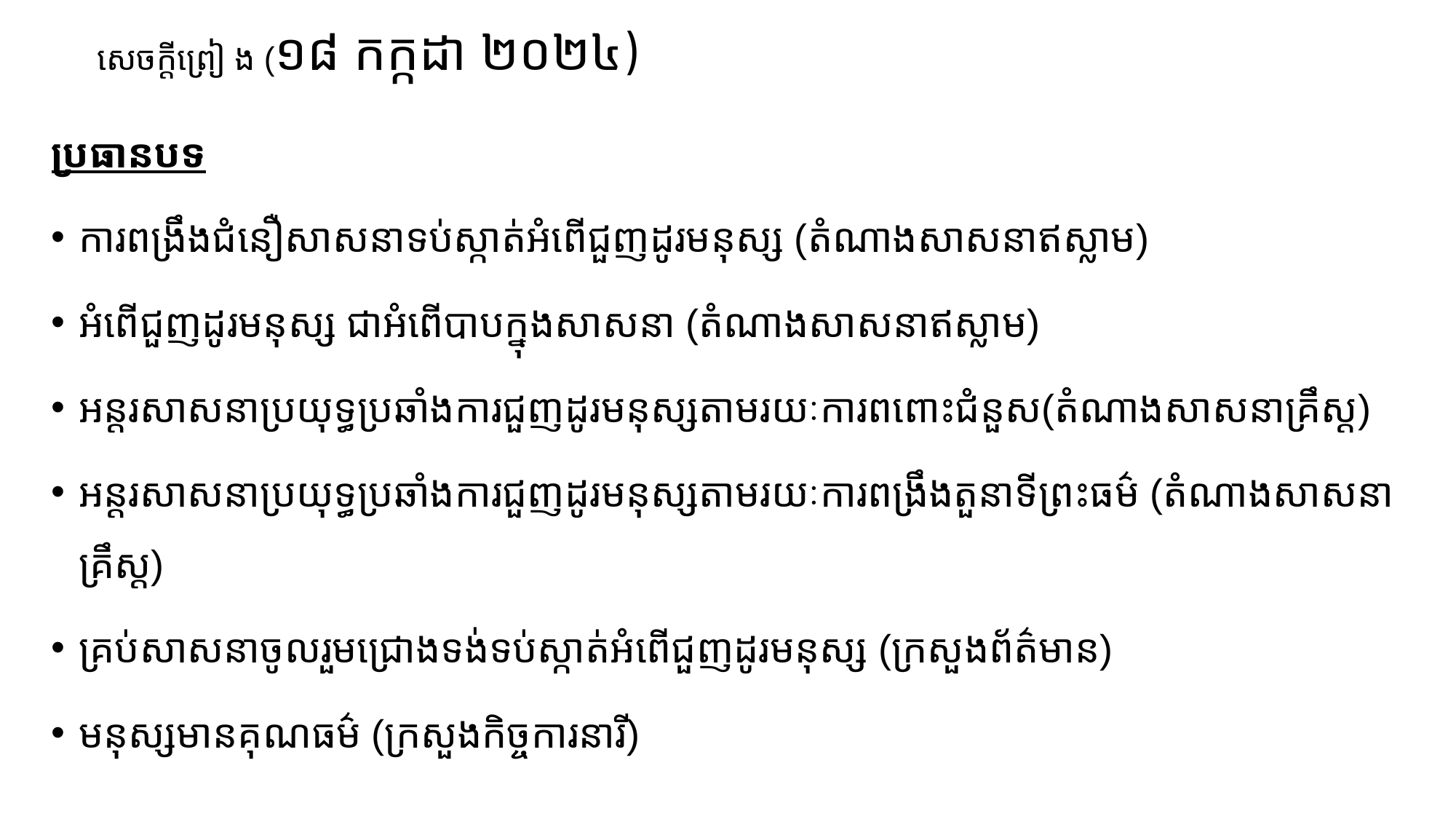

# សេចក្តីព្រៀ ង (១៨ កក្កដា ២០២៤)​
ប្រធានបទ
ការពង្រឹងជំនឿសាសនាទប់ស្កាត់អំពើជួញដូរមនុស្ស (តំណាងសាសនាឥស្លាម)
អំពើជួញដូរមនុស្ស ជាអំពើបាបក្នុងសាសនា (តំណាងសាសនាឥស្លាម)
អន្តរសាសនាប្រយុទ្ធប្រឆាំងការជួញដូរមនុស្សតាមរយៈការពពោះជំនួស(តំណាងសាសនាគ្រឹស្ត)
អន្តរសាសនាប្រយុទ្ធប្រឆាំងការជួញដូរមនុស្សតាមរយៈការពង្រឹងតួនាទីព្រះធម៌ (តំណាងសាសនាគ្រឹស្ត)
គ្រប់សាសនាចូលរួមជ្រោងទង់ទប់ស្កាត់អំពើជួញដូរមនុស្ស (ក្រសួងព័ត៌មាន)
មនុស្សមានគុណធម៌ (ក្រសួងកិច្ចការនារី)